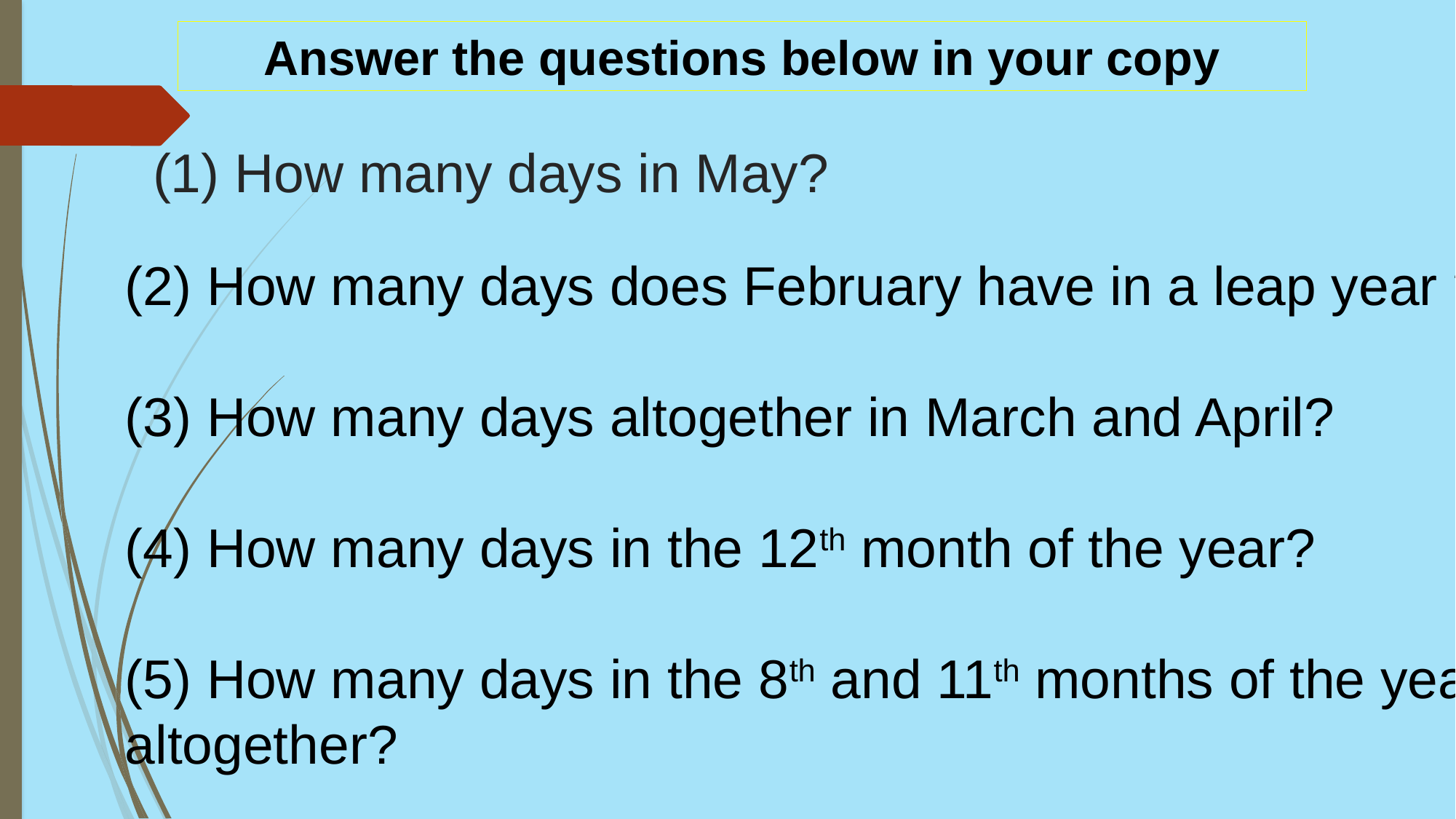

Answer the questions below in your copy
# (1) How many days in May?
(2) How many days does February have in a leap year ?

(3) How many days altogether in March and April?

(4) How many days in the 12th month of the year?

(5) How many days in the 8th and 11th months of the year
altogether?